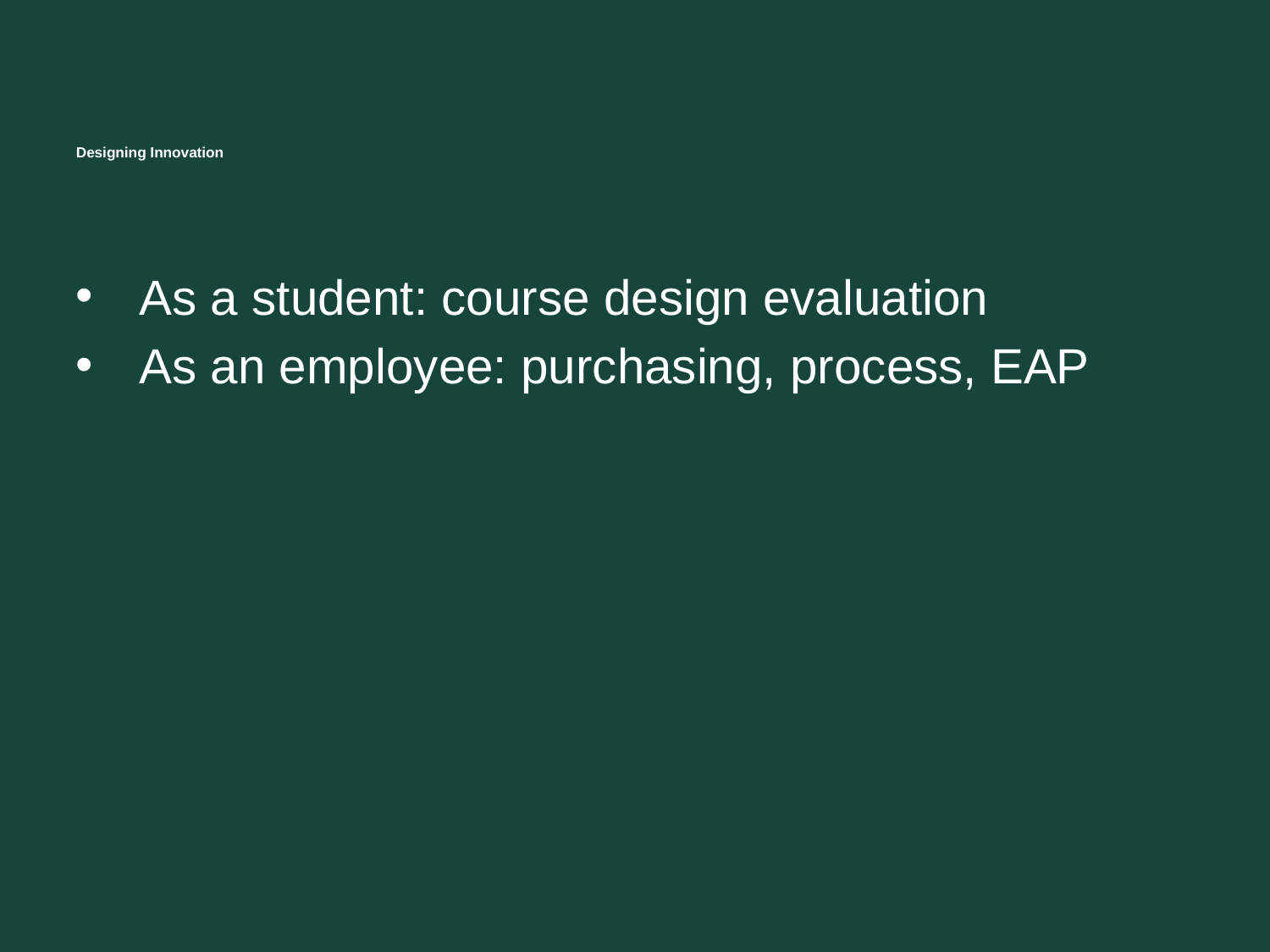

# Designing Innovation
As a student: course design evaluation
As an employee: purchasing, process, EAP